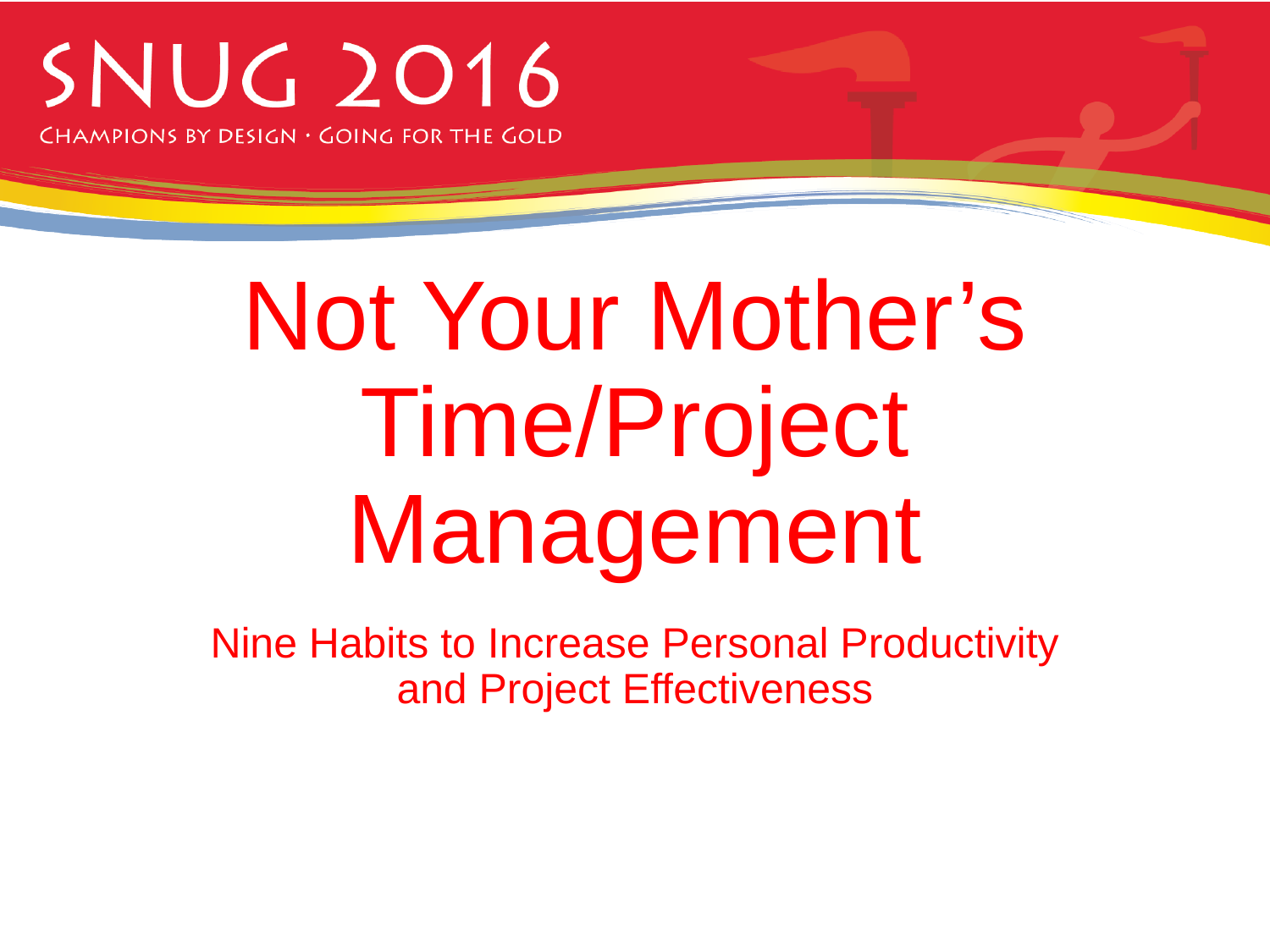

# Not Your Mother’s Time/Project Management
Nine Habits to Increase Personal Productivity and Project Effectiveness